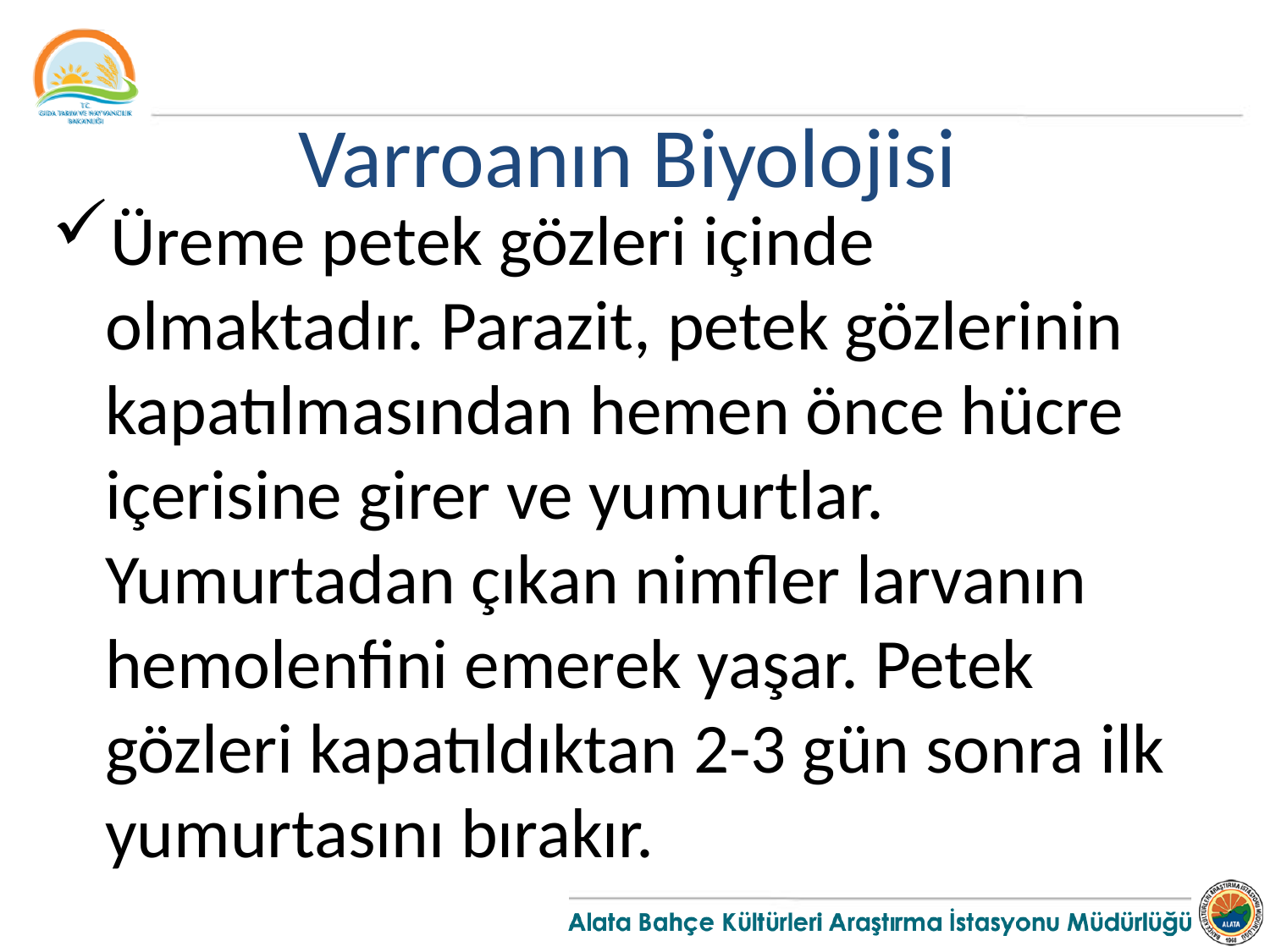

Varroanın Biyolojisi
Üreme petek gözleri içinde olmaktadır. Parazit, petek gözlerinin kapatılmasından hemen önce hücre içerisine girer ve yumurtlar. Yumurtadan çıkan nimfler larvanın hemolenfini emerek yaşar. Petek gözleri kapatıldıktan 2-3 gün sonra ilk yumurtasını bırakır.